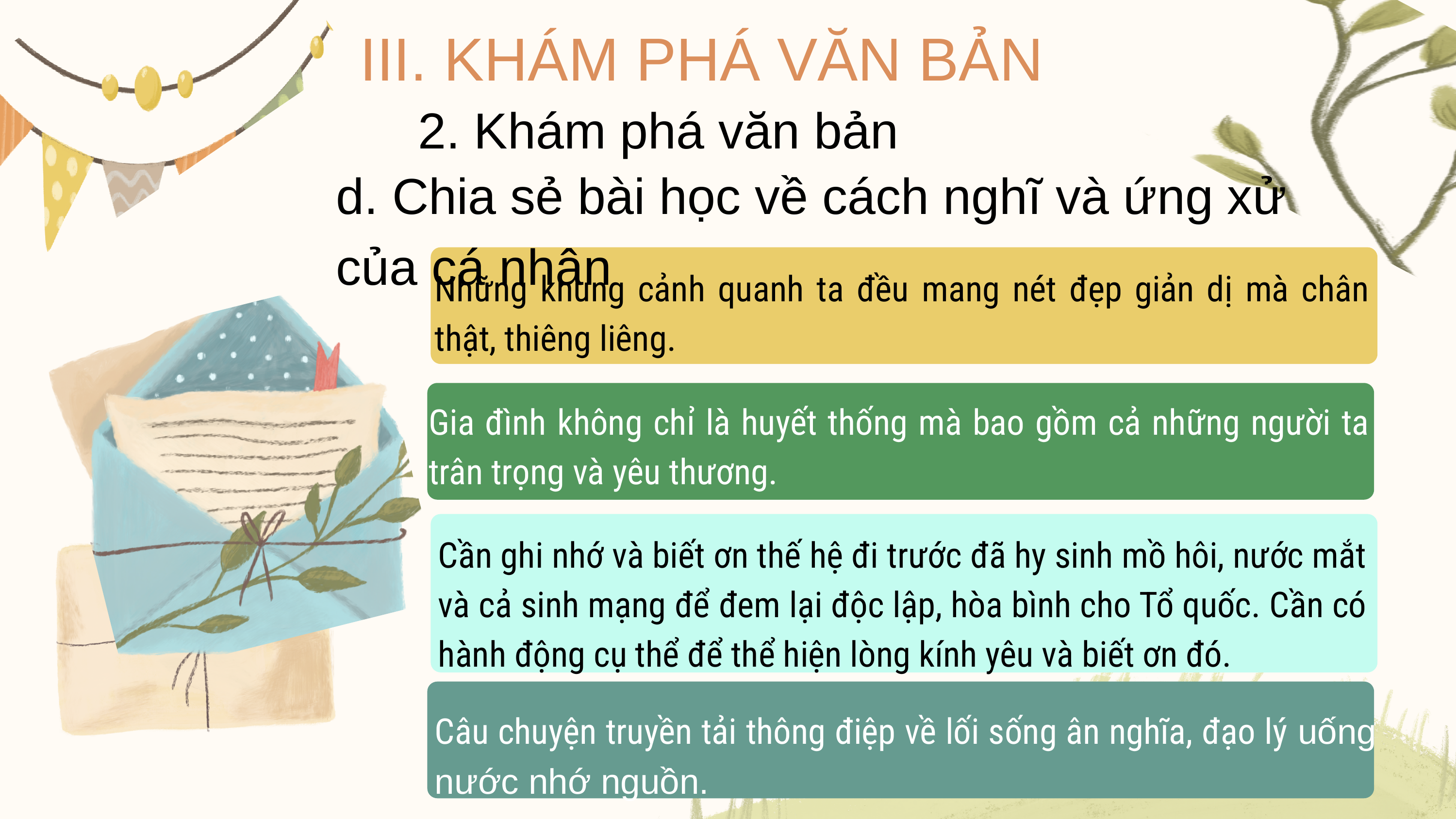

III. KHÁM PHÁ VĂN BẢN
2. Khám phá văn bản
d. Chia sẻ bài học về cách nghĩ và ứng xử của cá nhân

Những khung cảnh quanh ta đều mang nét đẹp giản dị mà chân thật, thiêng liêng.

Gia đình không chỉ là huyết thống mà bao gồm cả những người ta trân trọng và yêu thương.

Cần ghi nhớ và biết ơn thế hệ đi trước đã hy sinh mồ hôi, nước mắt và cả sinh mạng để đem lại độc lập, hòa bình cho Tổ quốc. Cần có hành động cụ thể để thể hiện lòng kính yêu và biết ơn đó.

Câu chuyện truyền tải thông điệp về lối sống ân nghĩa, đạo lý uống nước nhớ nguồn.